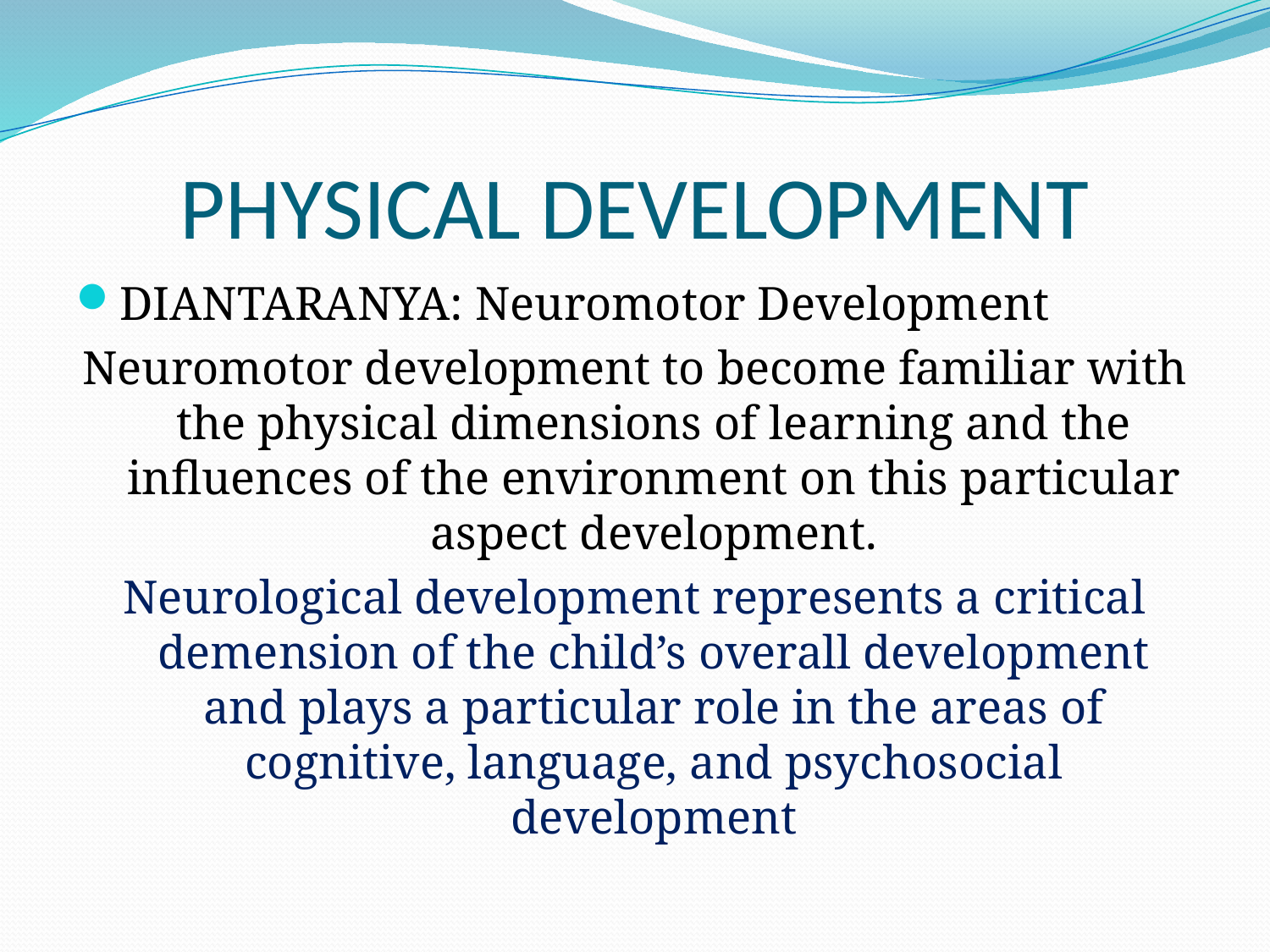

# PHYSICAL DEVELOPMENT
DIANTARANYA: Neuromotor Development
Neuromotor development to become familiar with the physical dimensions of learning and the influences of the environment on this particular aspect development.
Neurological development represents a critical demension of the child’s overall development and plays a particular role in the areas of cognitive, language, and psychosocial development